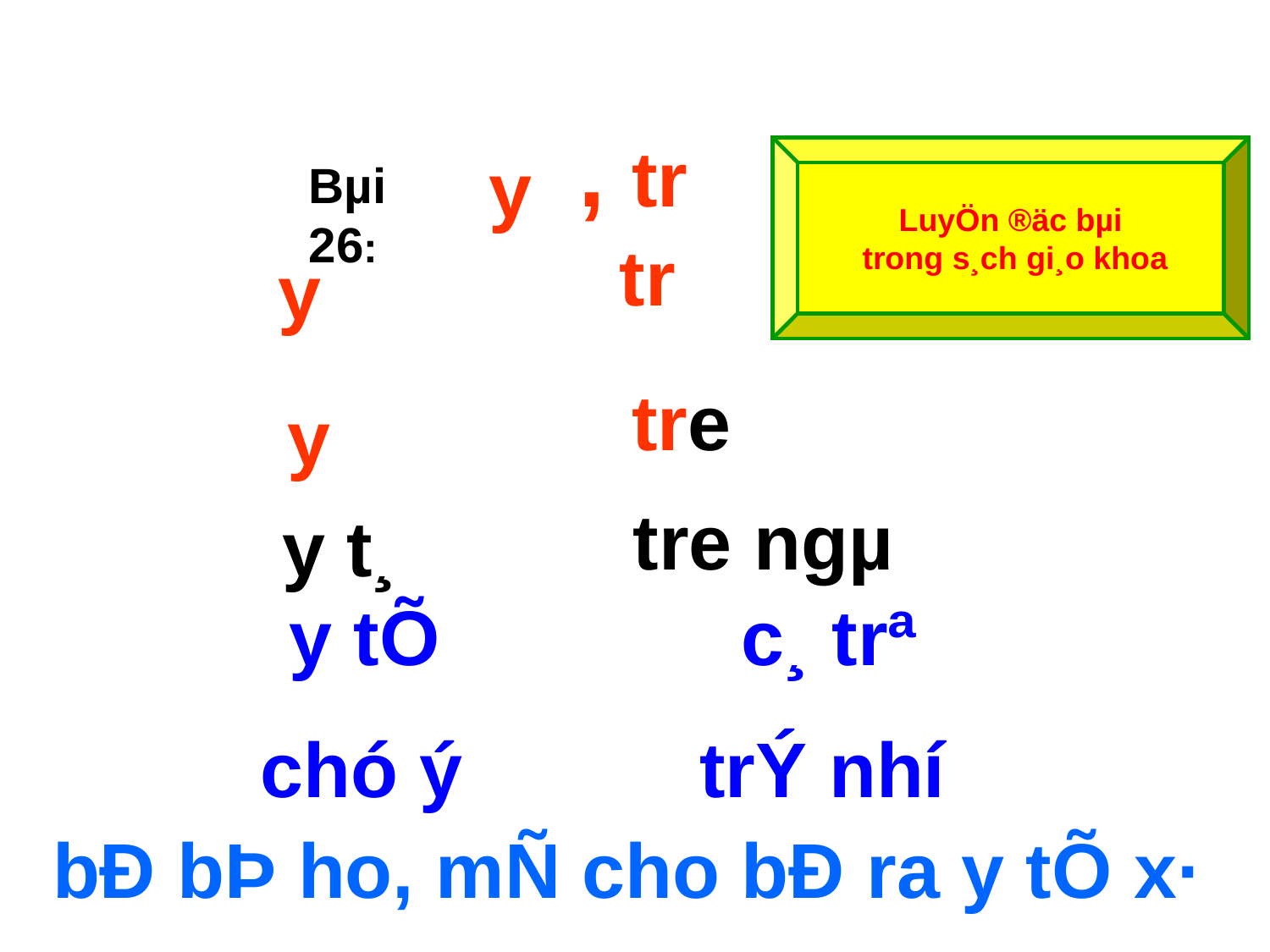

, tr
  y
Bµi 26:
LuyÖn ®äc bµi
 trong s¸ch gi¸o khoa
  tr
  y
 tre
 y
tre ngµ
 y t¸

y tÕ              c¸ trª
chó ý           trÝ nhí
bÐ bÞ ho, mÑ cho bÐ ra y tÕ x·